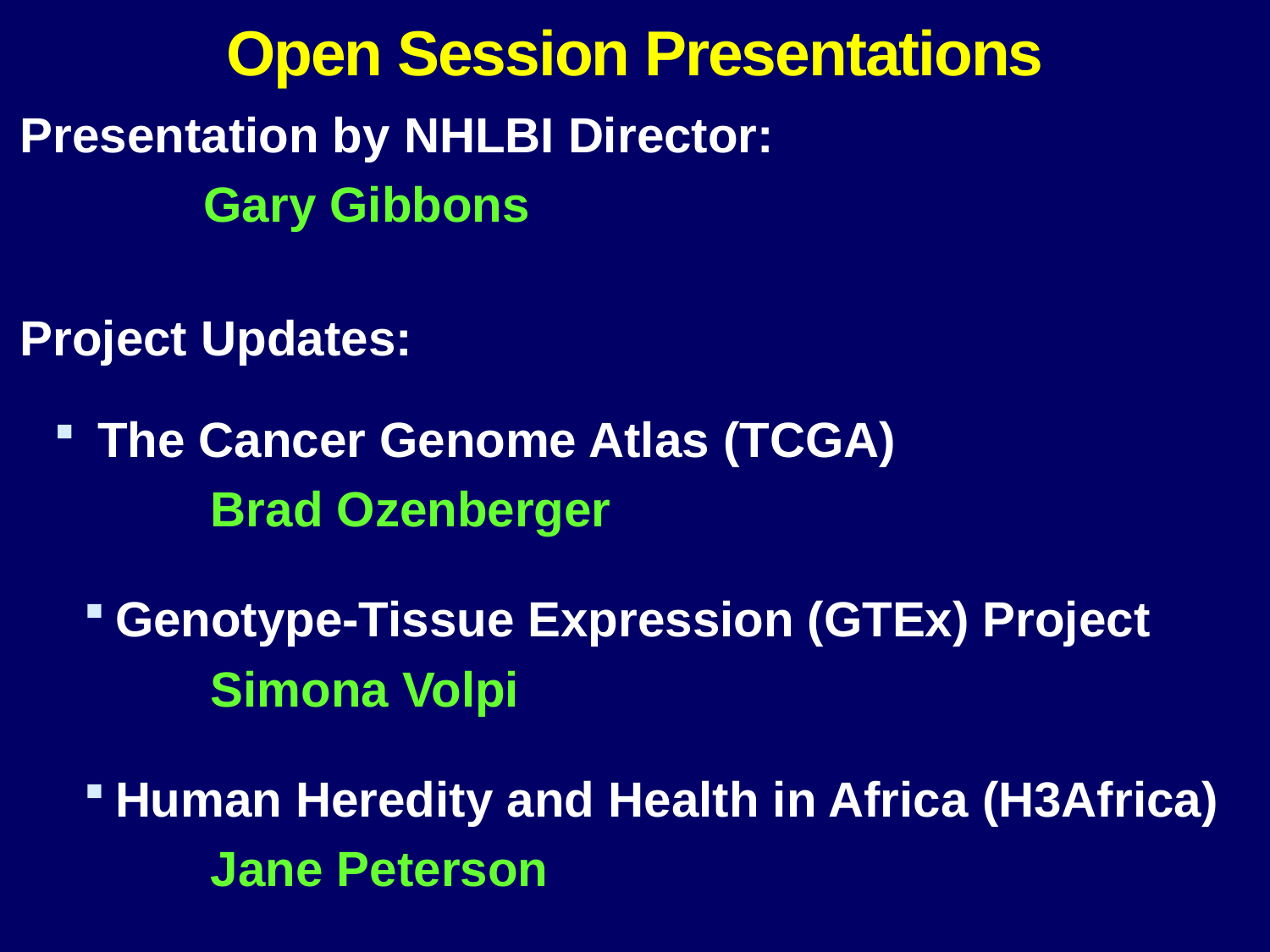

Open Session Presentations
Presentation by NHLBI Director:
Gary Gibbons

Project Updates:

 The Cancer Genome Atlas (TCGA)
Brad Ozenberger

Genotype-Tissue Expression (GTEx) Project
Simona Volpi

Human Heredity and Health in Africa (H3Africa)
Jane Peterson